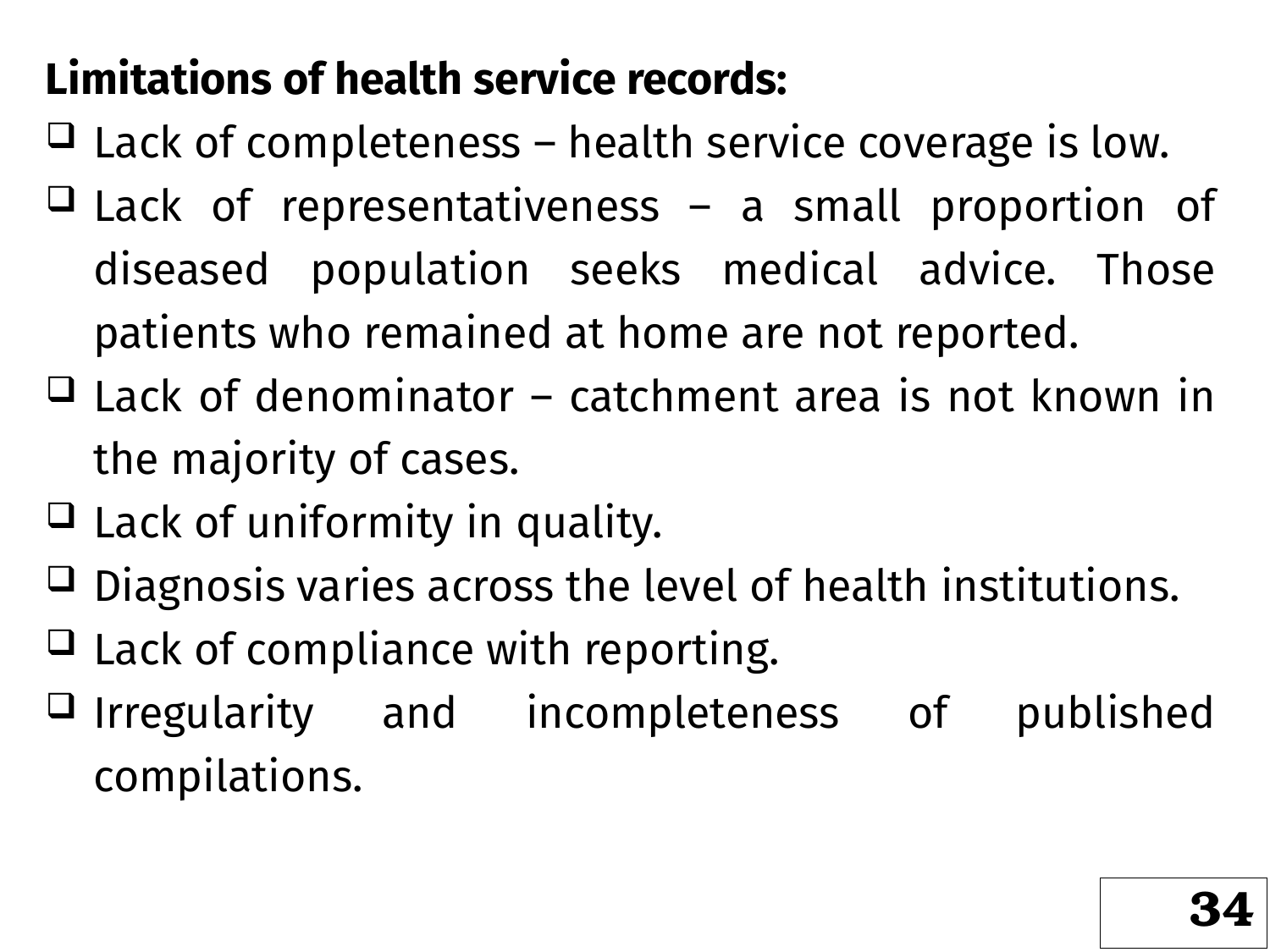

Limitations of health service records:
Lack of completeness – health service coverage is low.
Lack of representativeness – a small proportion of diseased population seeks medical advice. Those patients who remained at home are not reported.
Lack of denominator – catchment area is not known in the majority of cases.
Lack of uniformity in quality.
Diagnosis varies across the level of health institutions.
Lack of compliance with reporting.
Irregularity and incompleteness of published compilations.

34